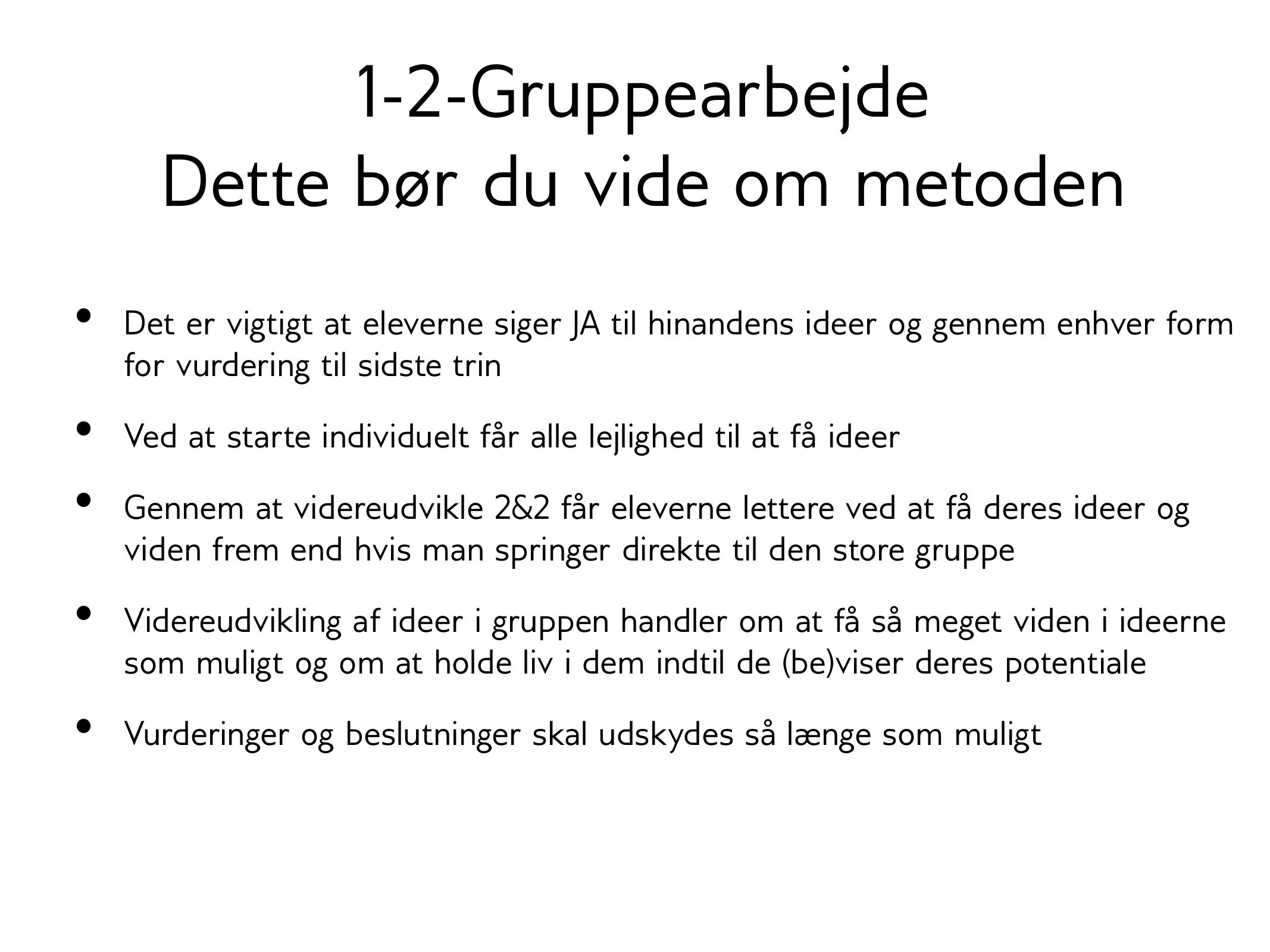

# 1-2-Gruppearbejde Dette bør du vide om metoden
Det er vigtigt at eleverne siger JA til hinandens ideer og gennem enhver form for vurdering til sidste trin
Ved at starte individuelt får alle lejlighed til at få ideer
Gennem at videreudvikle 2&2 får eleverne lettere ved at få deres ideer og viden frem end hvis man springer direkte til den store gruppe
Videreudvikling af ideer i gruppen handler om at få så meget viden i ideerne som muligt og om at holde liv i dem indtil de (be)viser deres potentiale
Vurderinger og beslutninger skal udskydes så længe som muligt